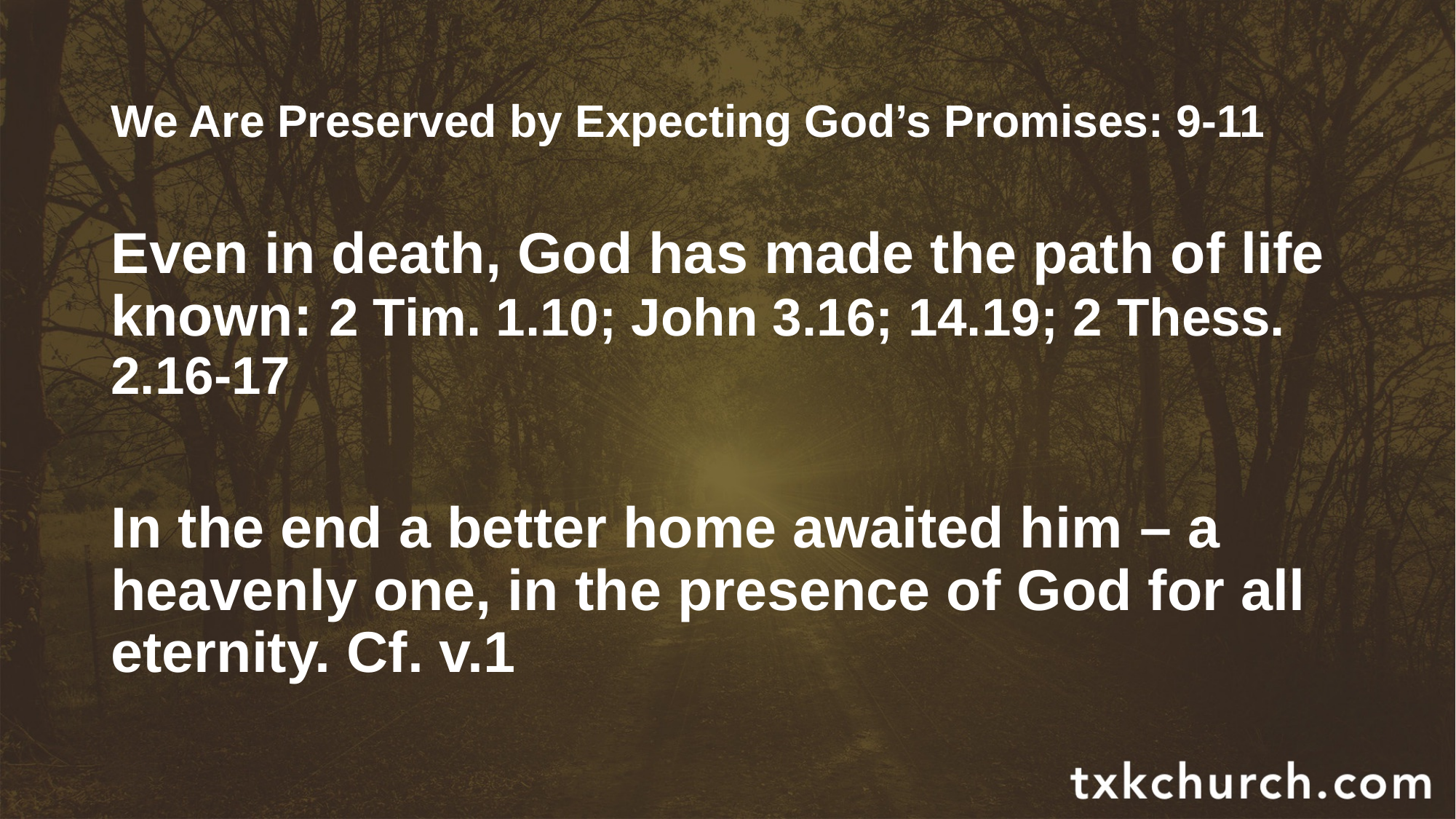

# We Are Preserved by Expecting God’s Promises: 9-11
Even in death, God has made the path of life known: 2 Tim. 1.10; John 3.16; 14.19; 2 Thess. 2.16-17

In the end a better home awaited him – a heavenly one, in the presence of God for all eternity. Cf. v.1